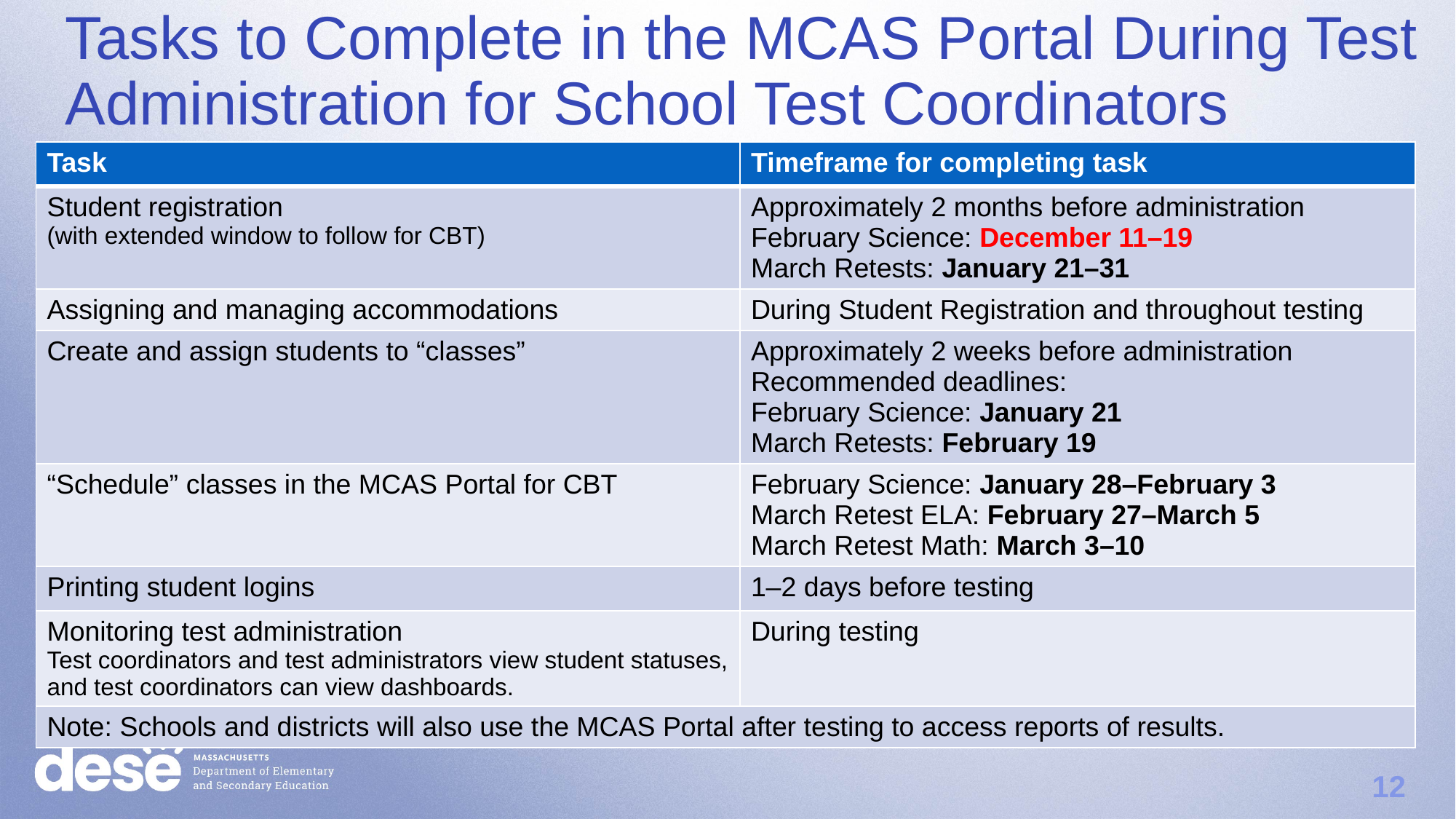

Tasks to Complete in the MCAS Portal During Test Administration for School Test Coordinators
| Task | Timeframe for completing task |
| --- | --- |
| Student registration (with extended window to follow for CBT) | Approximately 2 months before administration February Science: December 11–19 March Retests: January 21–31 |
| Assigning and managing accommodations | During Student Registration and throughout testing |
| Create and assign students to “classes” | Approximately 2 weeks before administration Recommended deadlines: February Science: January 21 March Retests: February 19 |
| “Schedule” classes in the MCAS Portal for CBT | February Science: January 28–February 3 March Retest ELA: February 27–March 5 March Retest Math: March 3–10 |
| Printing student logins | 1–2 days before testing |
| Monitoring test administration Test coordinators and test administrators view student statuses, and test coordinators can view dashboards. | During testing |
| Note: Schools and districts will also use the MCAS Portal after testing to access reports of results. |  |